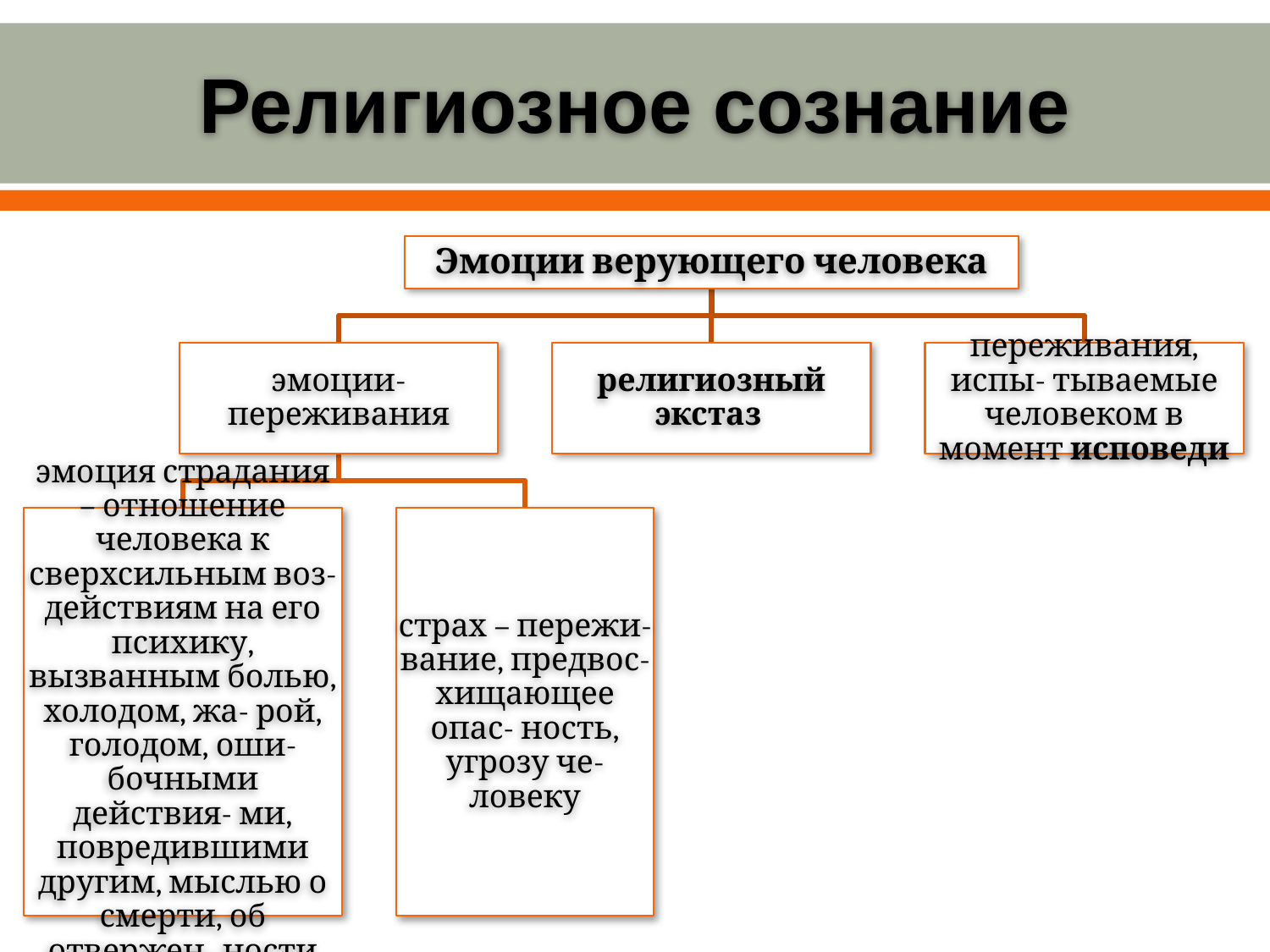

# Религиозное сознание

Эмоции верующего человека

эмоции-переживания

религиозный экстаз

переживания, испы- тываемые человеком в момент исповеди

эмоция страдания – отношение человека к сверхсильным воз- действиям на его психику, вызванным болью, холодом, жа- рой, голодом, оши- бочными действия- ми, повредившими другим, мыслью о смерти, об отвержен- ности

страх – пережи- вание, предвос- хищающее опас- ность, угрозу че- ловеку